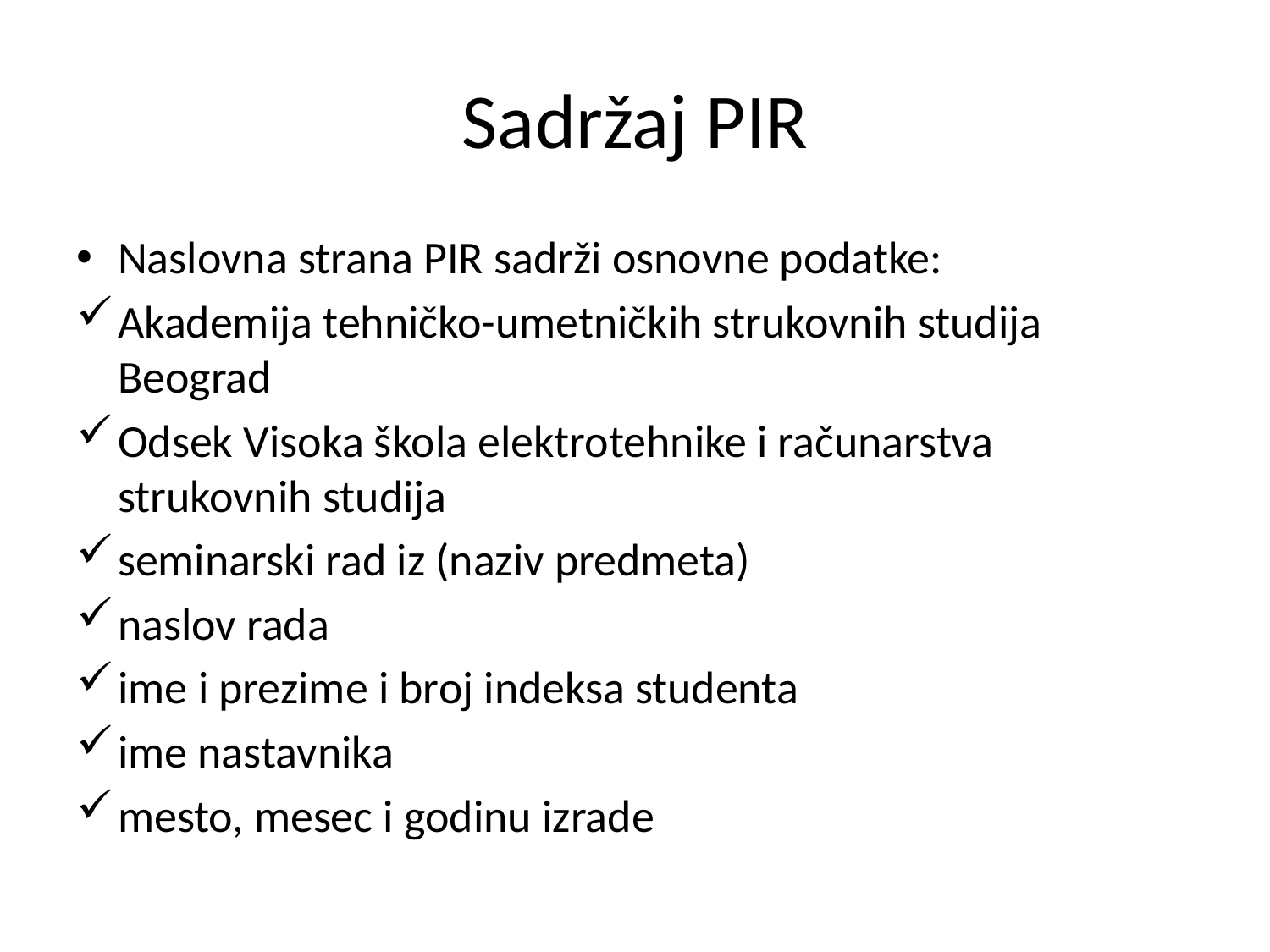

# Sadržaj PIR
Naslovna strana PIR sadrži osnovne podatke:
Akademija tehničko-umetničkih strukovnih studija Beograd
Odsek Visoka škola elektrotehnike i računarstva strukovnih studija
seminarski rad iz (naziv predmeta)
naslov rada
ime i prezime i broj indeksa studenta
ime nastavnika
mesto, mesec i godinu izrade